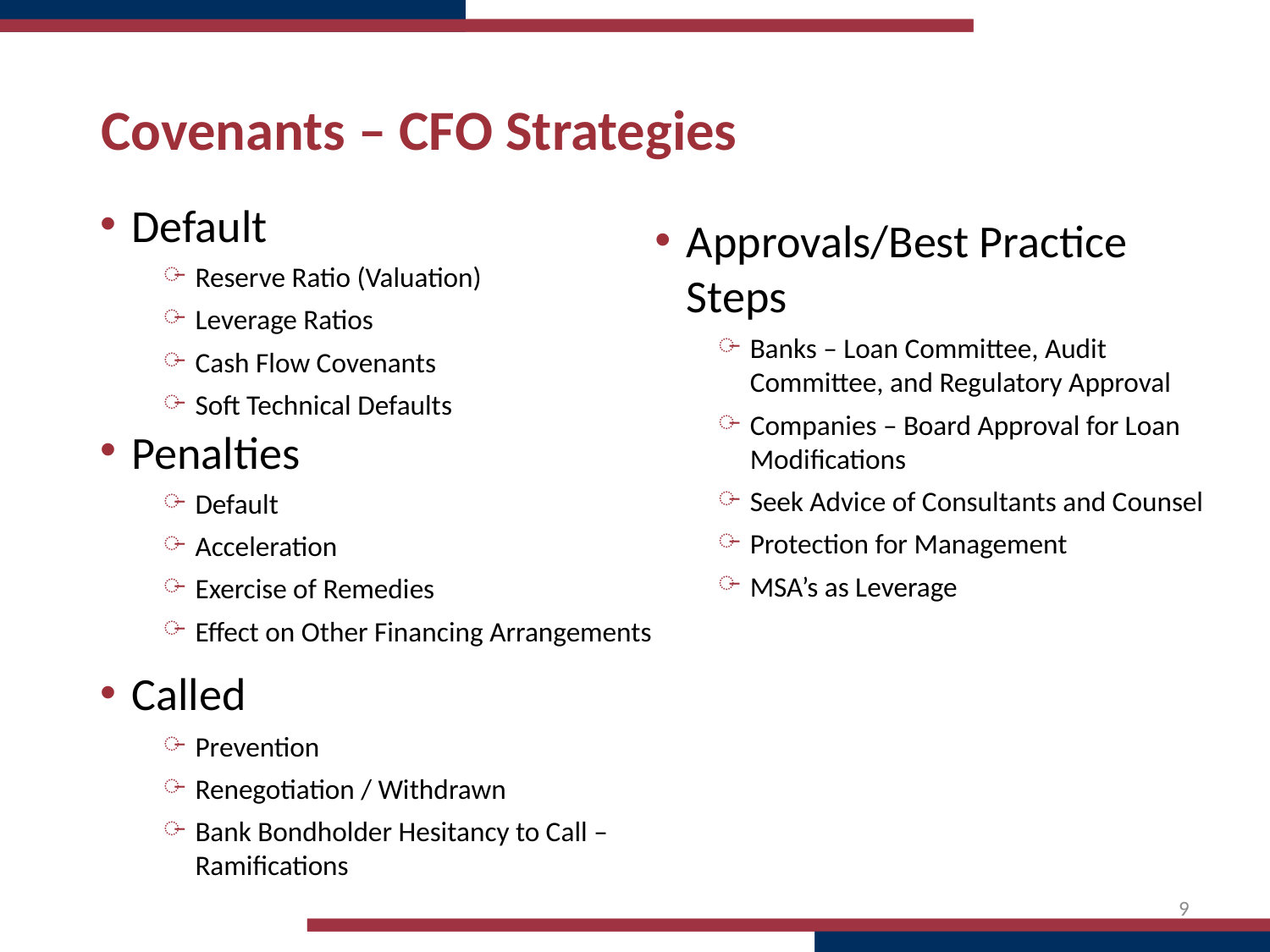

# Covenants – CFO Strategies
Default
Reserve Ratio (Valuation)
Leverage Ratios
Cash Flow Covenants
Soft Technical Defaults
Penalties
Default
Acceleration
Exercise of Remedies
Effect on Other Financing Arrangements
Called
Prevention
Renegotiation / Withdrawn
Bank Bondholder Hesitancy to Call – Ramifications
Approvals/Best Practice Steps
Banks – Loan Committee, Audit Committee, and Regulatory Approval
Companies – Board Approval for Loan Modifications
Seek Advice of Consultants and Counsel
Protection for Management
MSA’s as Leverage

9